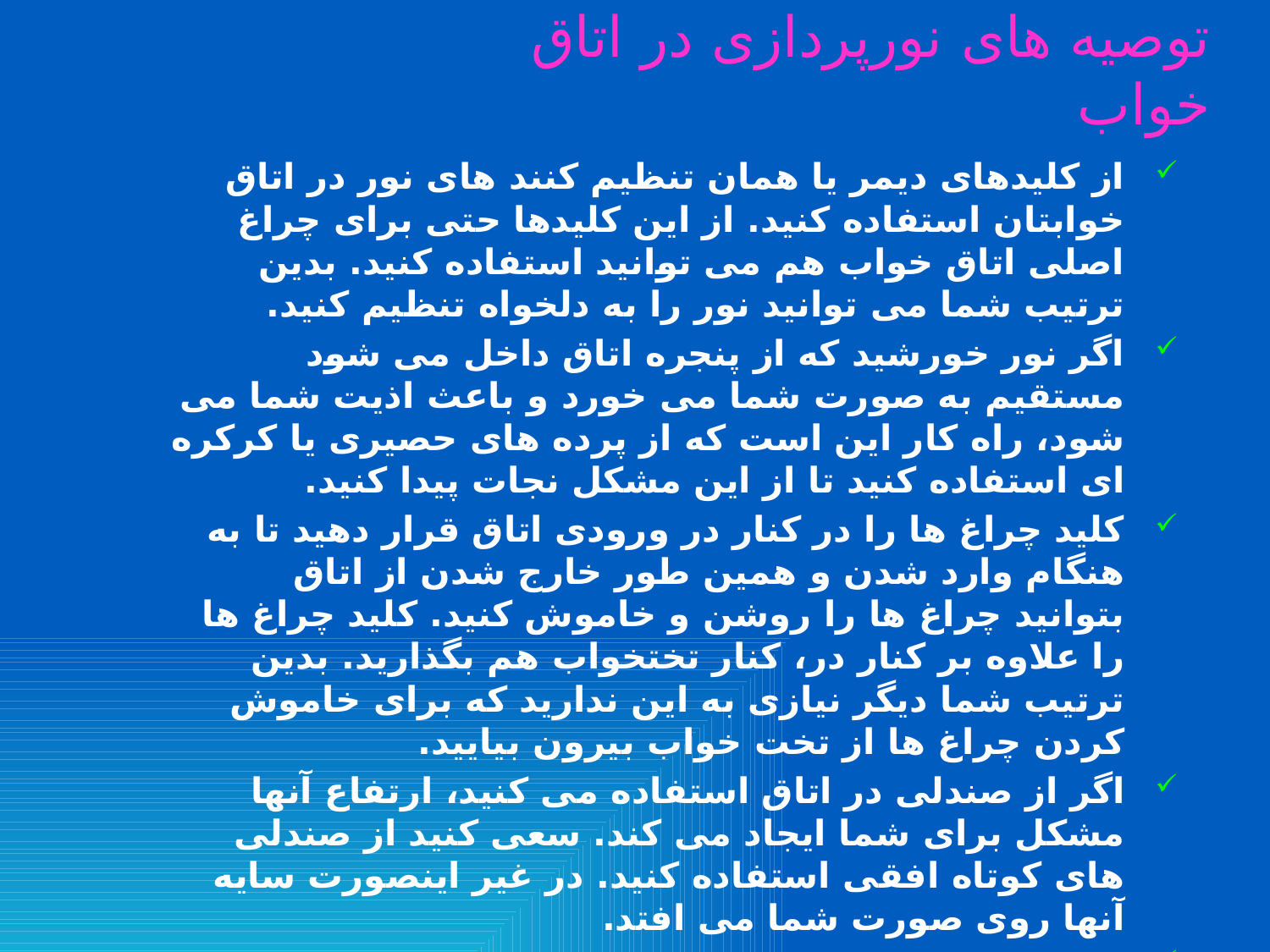

# توصیه های نورپردازی در اتاق خواب
از کلیدهای دیمر یا همان تنظیم کنند های نور در اتاق خوابتان استفاده کنید. از این کلیدها حتی برای چراغ اصلی اتاق خواب هم می توانید استفاده کنید. بدین ترتیب شما می توانید نور را به دلخواه تنظیم کنید.
اگر نور خورشید که از پنجره اتاق داخل می شود مستقیم به صورت شما می خورد و باعث اذیت شما می شود، راه کار این است که از پرده های حصیری یا کرکره ای استفاده کنید تا از این مشکل نجات پیدا کنید.
کلید چراغ ها را در کنار در ورودی اتاق قرار دهید تا به هنگام وارد شدن و همین طور خارج شدن از اتاق بتوانید چراغ ها را روشن و خاموش کنید. کلید چراغ ها را علاوه بر کنار در، کنار تختخواب هم بگذارید. بدین ترتیب شما دیگر نیازی به این ندارید که برای خاموش کردن چراغ ها از تخت خواب بیرون بیایید.
اگر از صندلی در اتاق استفاده می کنید، ارتفاع آنها مشکل برای شما ایجاد می کند. سعی کنید از صندلی های کوتاه افقی استفاده کنید. در غیر اینصورت سایه آنها روی صورت شما می افتد.
از شمع در اتاقتان استفاده نکنید. البته تا زمانی که مطمئن نشده اید قبل از اینکه خوابتان ببرد آن را خاموش خواهید کرد.
اگر چراغ آویزان در نقطه ای است بین دیوار و پنجره مطمئن باشید هرکاری که شما انجام می دهید را همسایه شما از پنجره خواهد دید.